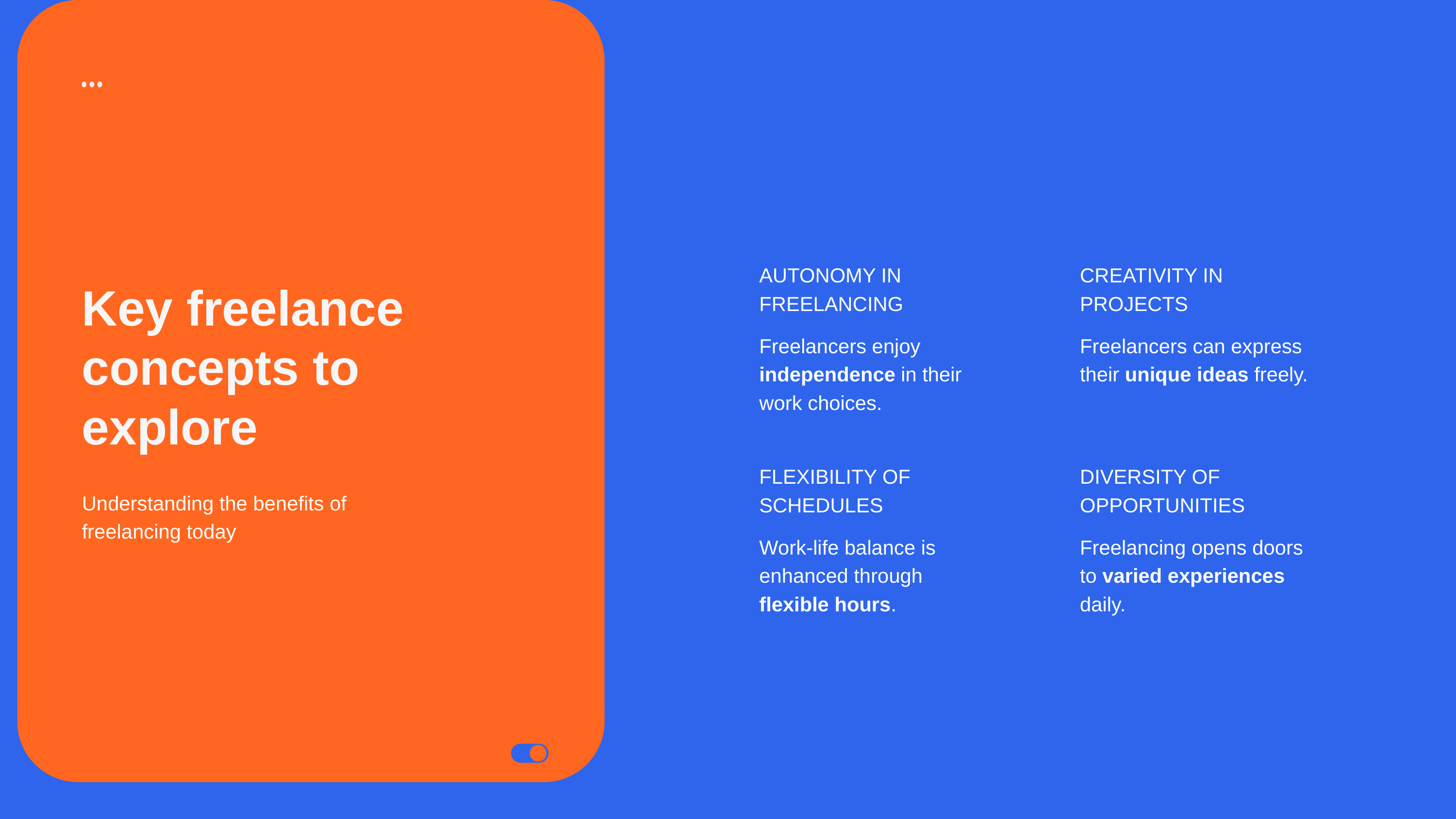

AUTONOMY IN FREELANCING
Freelancers enjoy independence in their work choices.
CREATIVITY IN PROJECTS
Freelancers can express their unique ideas freely.
Key freelance concepts to explore
Understanding the benefits of freelancing today
FLEXIBILITY OF SCHEDULES
Work-life balance is enhanced through flexible hours.
DIVERSITY OF OPPORTUNITIES
Freelancing opens doors to varied experiences daily.